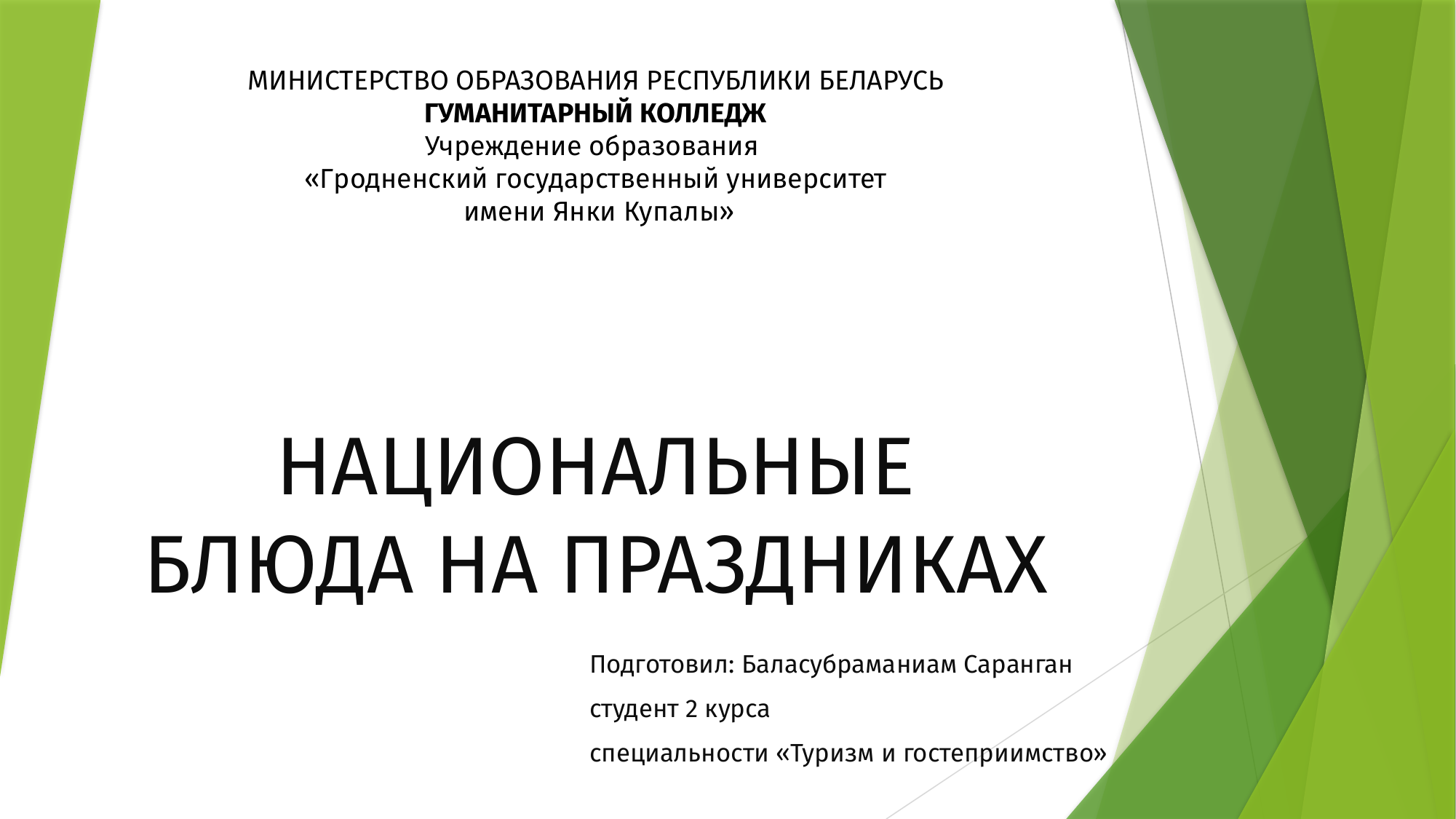

МИНИСТЕРСТВО ОБРАЗОВАНИЯ РЕСПУБЛИКИ БЕЛАРУСЬ
ГУМАНИТАРНЫЙ КОЛЛЕДЖ
Учреждение образования
«Гродненский государственный университет
 имени Янки Купалы»
# НАЦИОНАЛЬНЫЕ БЛЮДА НА ПРАЗДНИКАХ
Подготовил: Баласубраманиам Саранган
студент 2 курса
специальности «Туризм и гостеприимство»